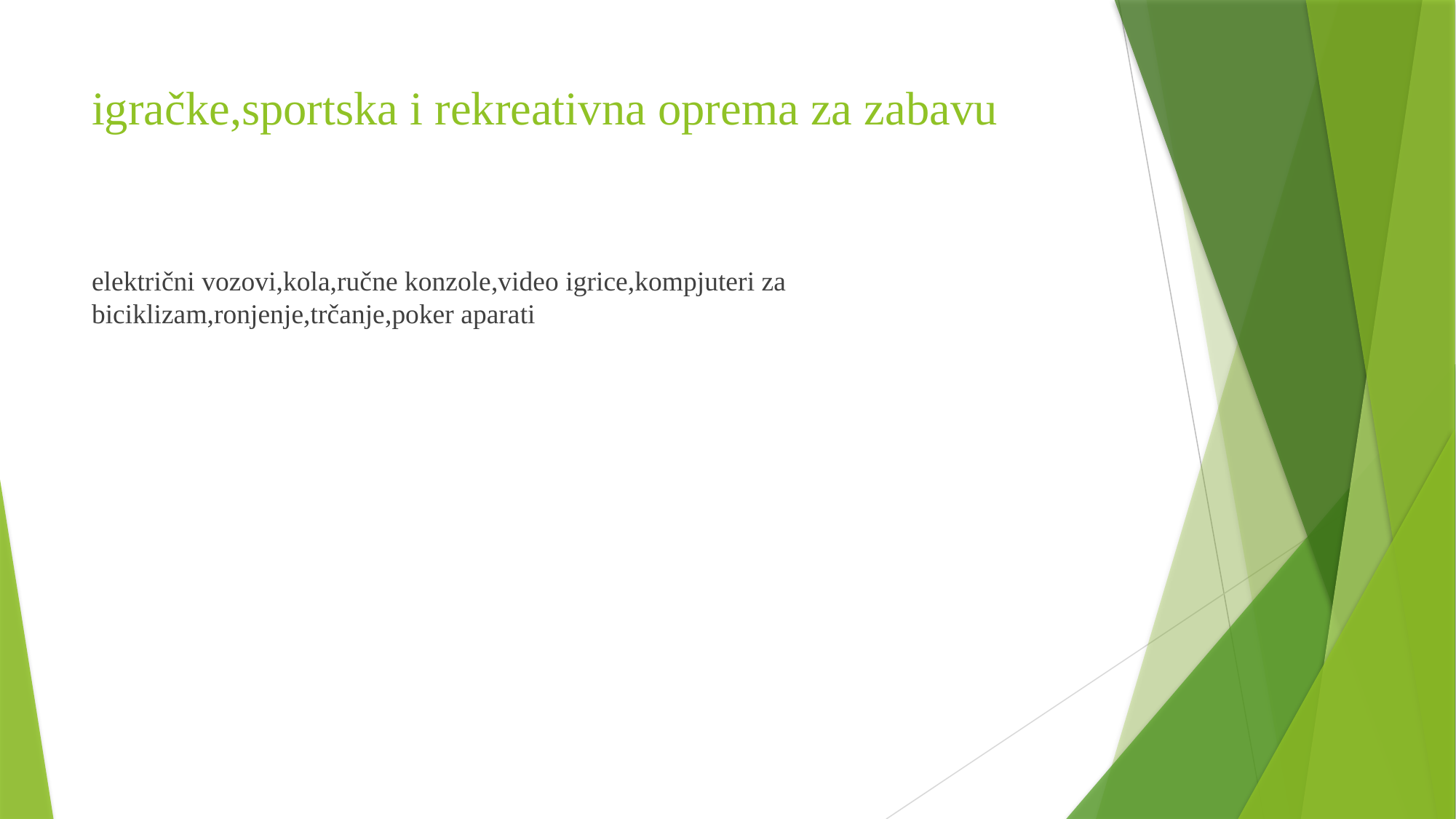

# igračke,sportska i rekreativna oprema za zabavu
električni vozovi,kola,ručne konzole,video igrice,kompjuteri za biciklizam,ronjenje,trčanje,poker aparati